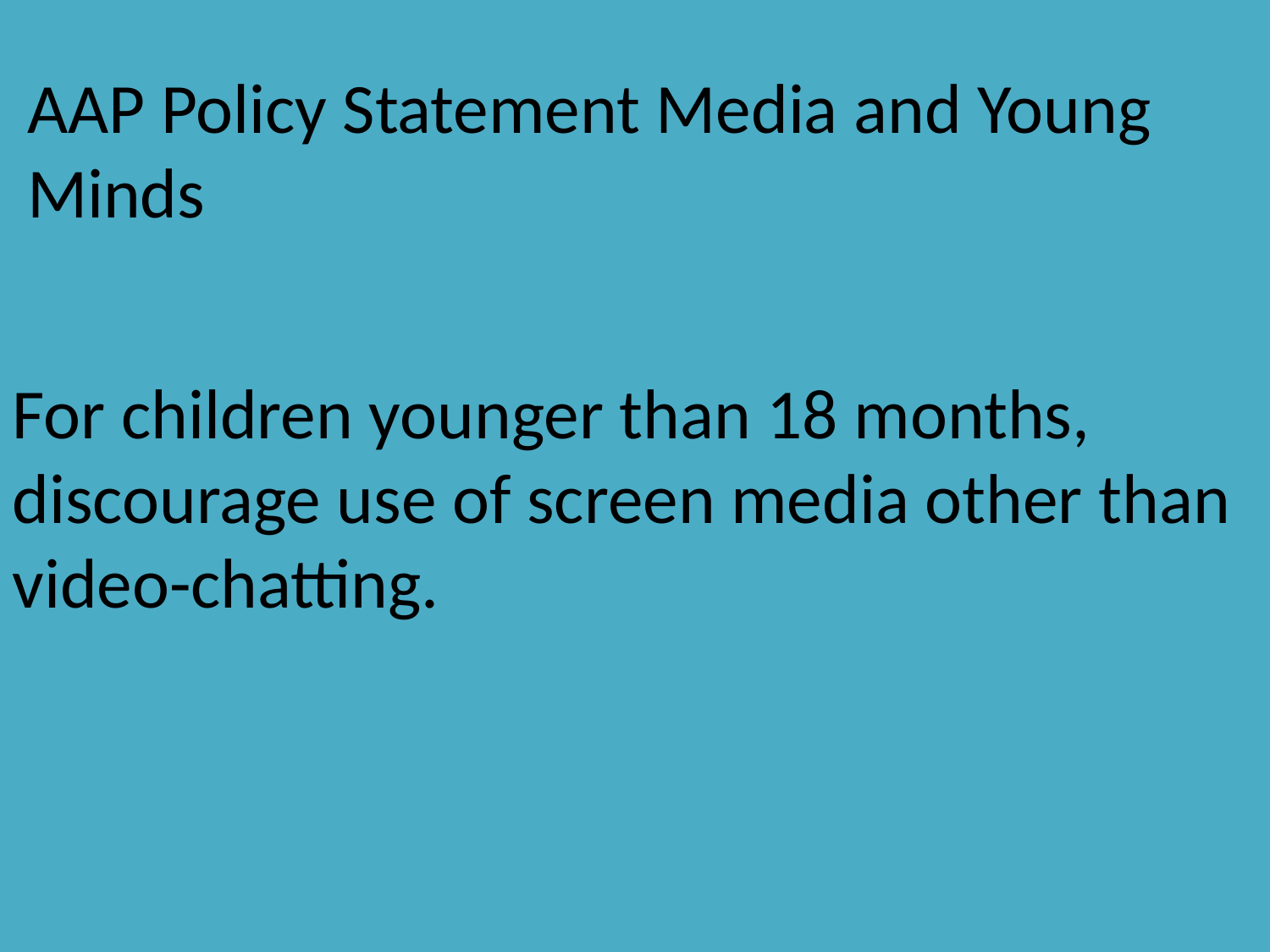

AAP Policy Statement Media and Young Minds

For children younger than 18 months, discourage use of screen media other than video-chatting.